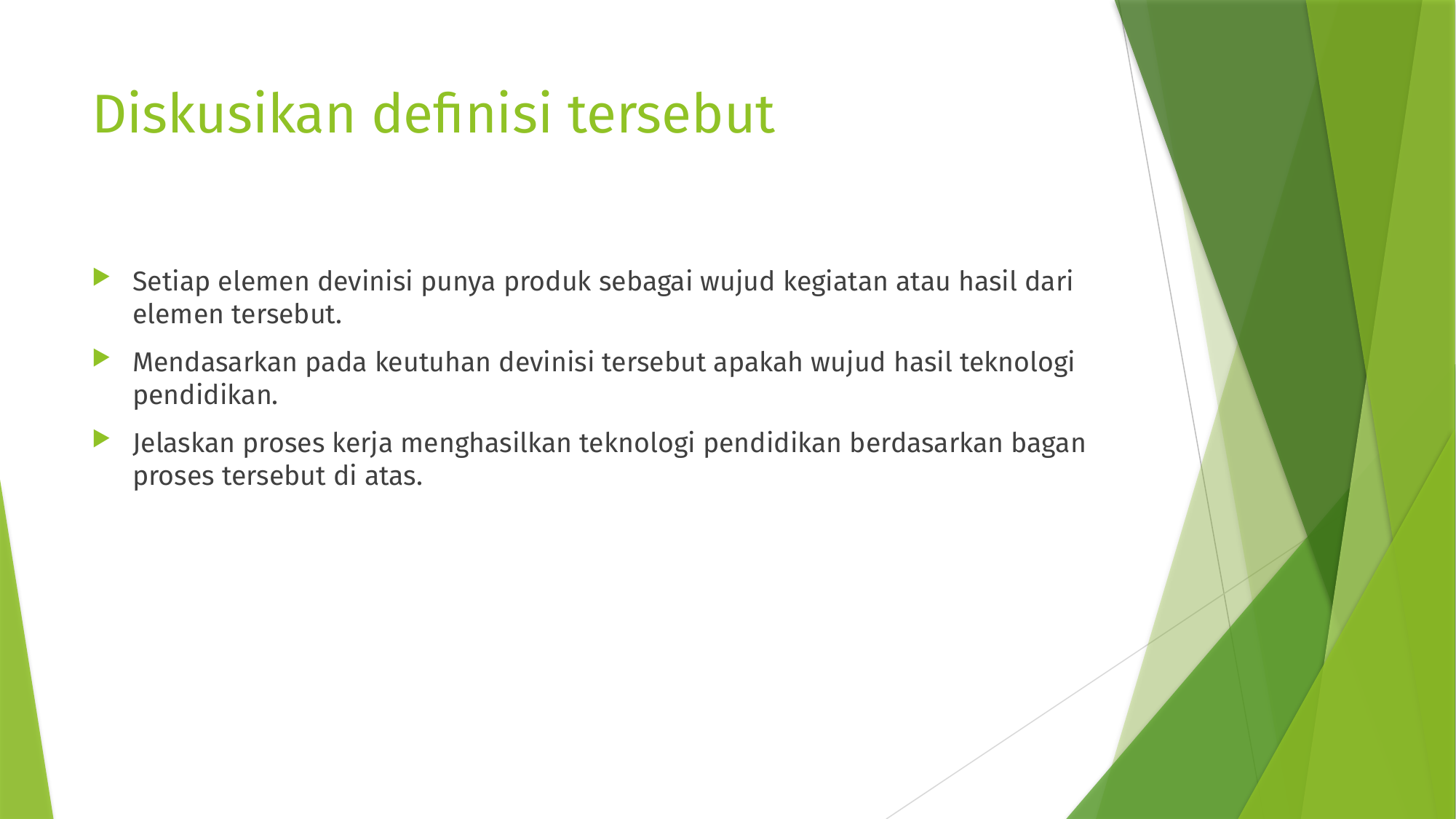

# Diskusikan definisi tersebut
Setiap elemen devinisi punya produk sebagai wujud kegiatan atau hasil dari elemen tersebut.
Mendasarkan pada keutuhan devinisi tersebut apakah wujud hasil teknologi pendidikan.
Jelaskan proses kerja menghasilkan teknologi pendidikan berdasarkan bagan proses tersebut di atas.